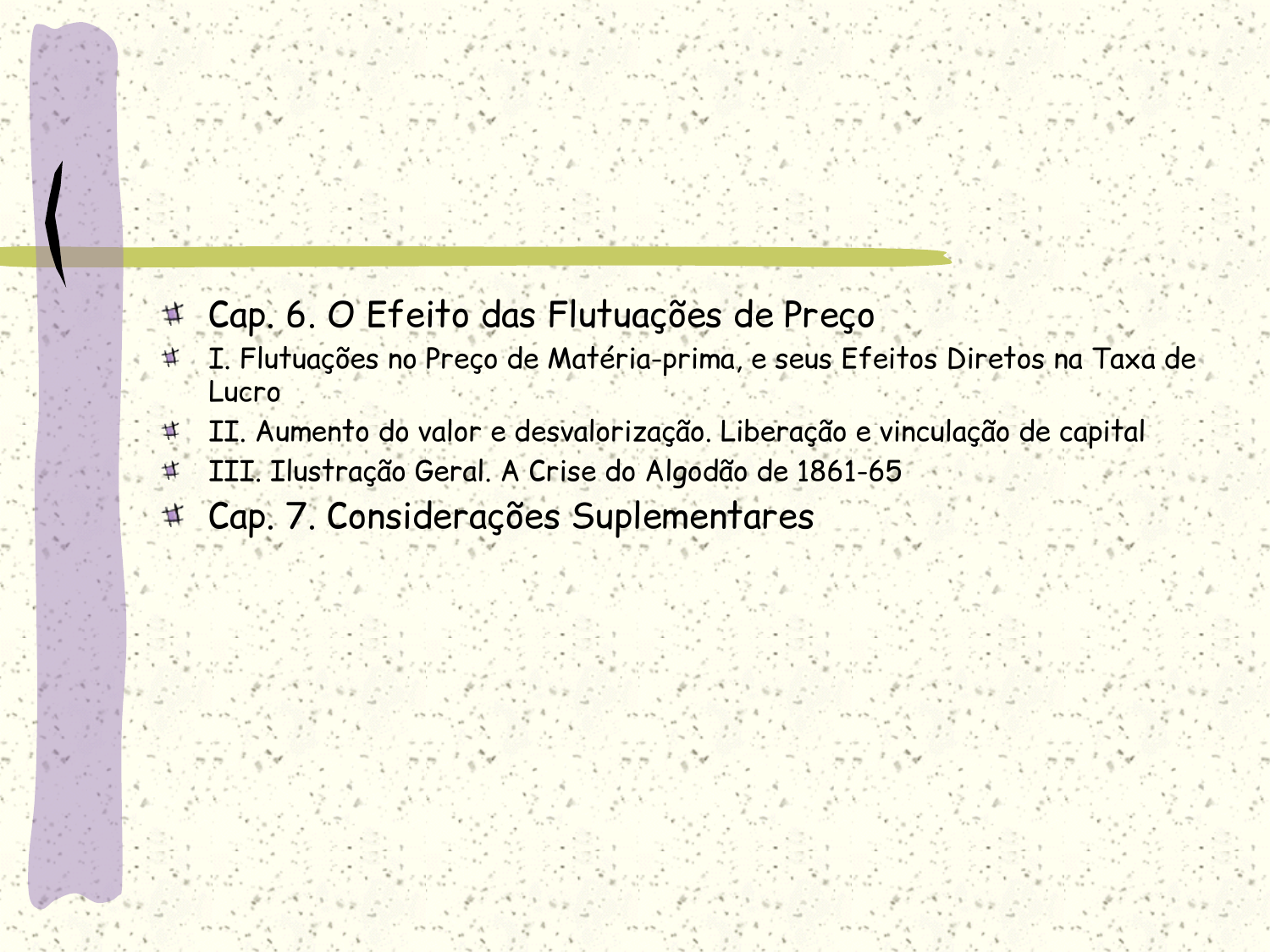

Cap. 6. O Efeito das Flutuações de Preço
I. Flutuações no Preço de Matéria-prima, e seus Efeitos Diretos na Taxa de Lucro
II. Aumento do valor e desvalorização. Liberação e vinculação de capital
III. Ilustração Geral. A Crise do Algodão de 1861-65
Cap. 7. Considerações Suplementares